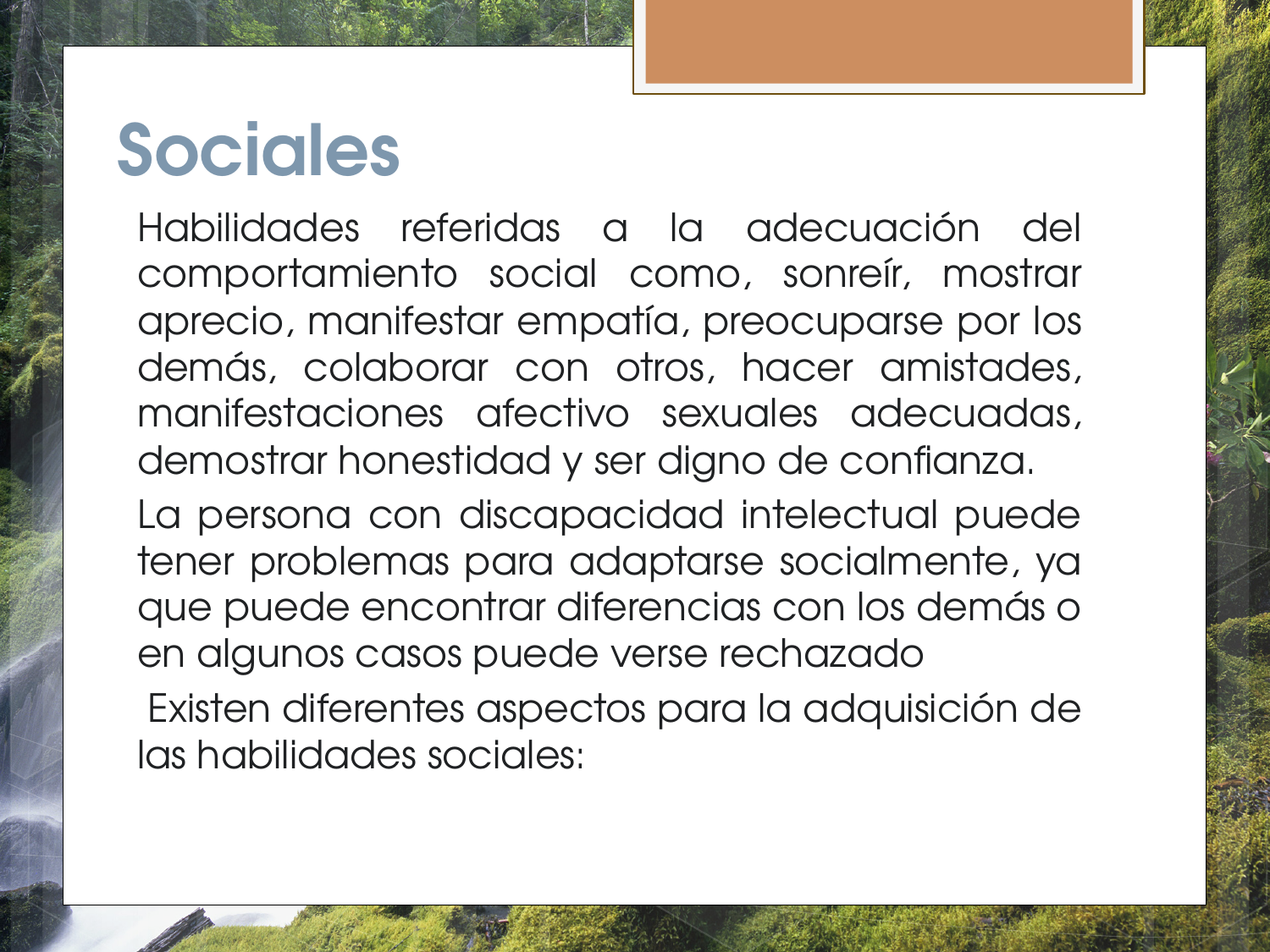

# Sociales
Habilidades referidas a la adecuación del comportamiento social como, sonreír, mostrar aprecio, manifestar empatía, preocuparse por los demás, colaborar con otros, hacer amistades, manifestaciones afectivo sexuales adecuadas, demostrar honestidad y ser digno de confianza.
La persona con discapacidad intelectual puede tener problemas para adaptarse socialmente, ya que puede encontrar diferencias con los demás o en algunos casos puede verse rechazado
 Existen diferentes aspectos para la adquisición de las habilidades sociales: